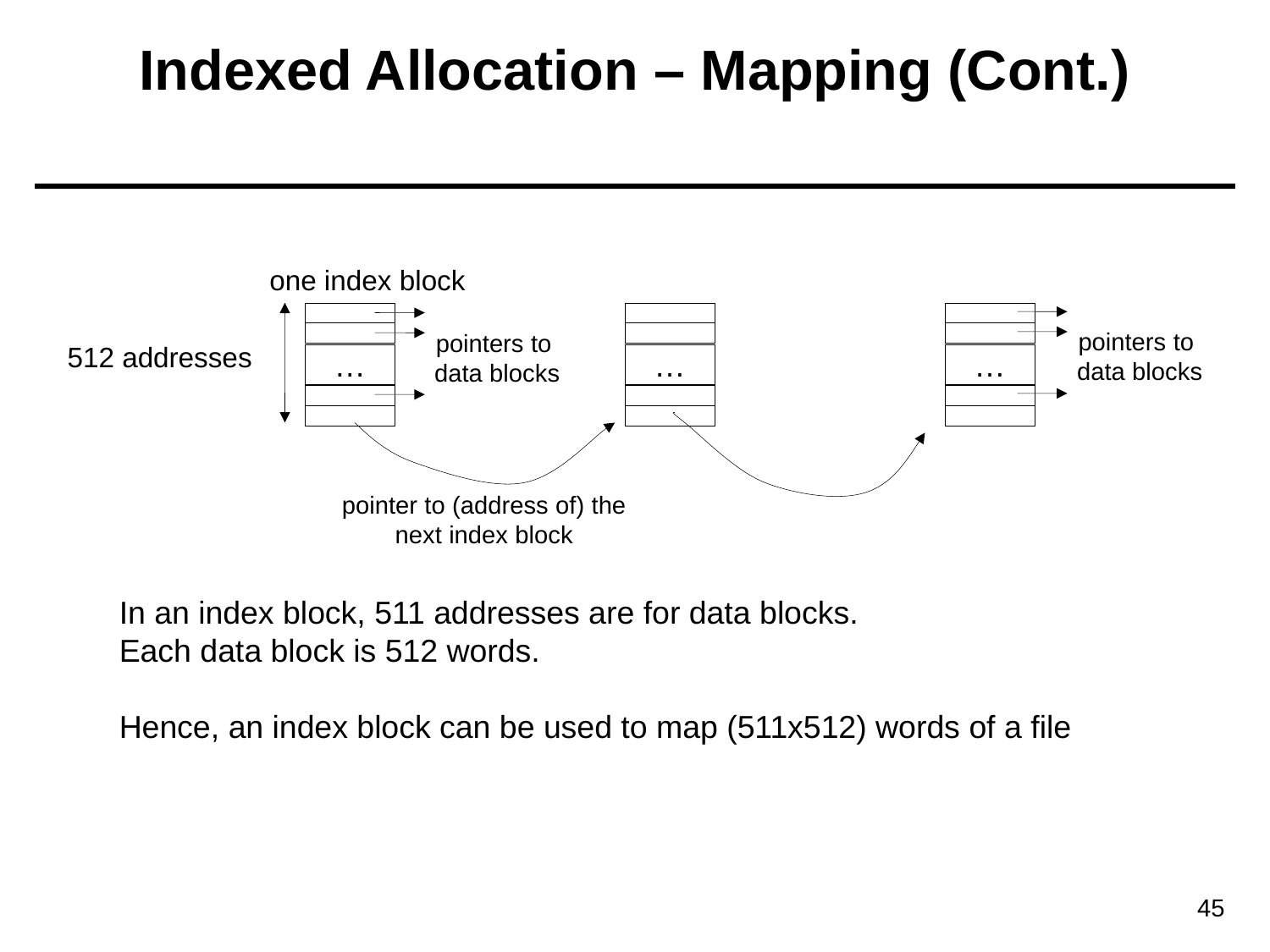

# Indexed Allocation – Mapping (Cont.)
one index block

pointers to
data blocks
pointers to
data blocks

512 addresses

…
…
…

pointer to (address of) the
next index block
In an index block, 511 addresses are for data blocks.
Each data block is 512 words.

Hence, an index block can be used to map (511x512) words of a file

45